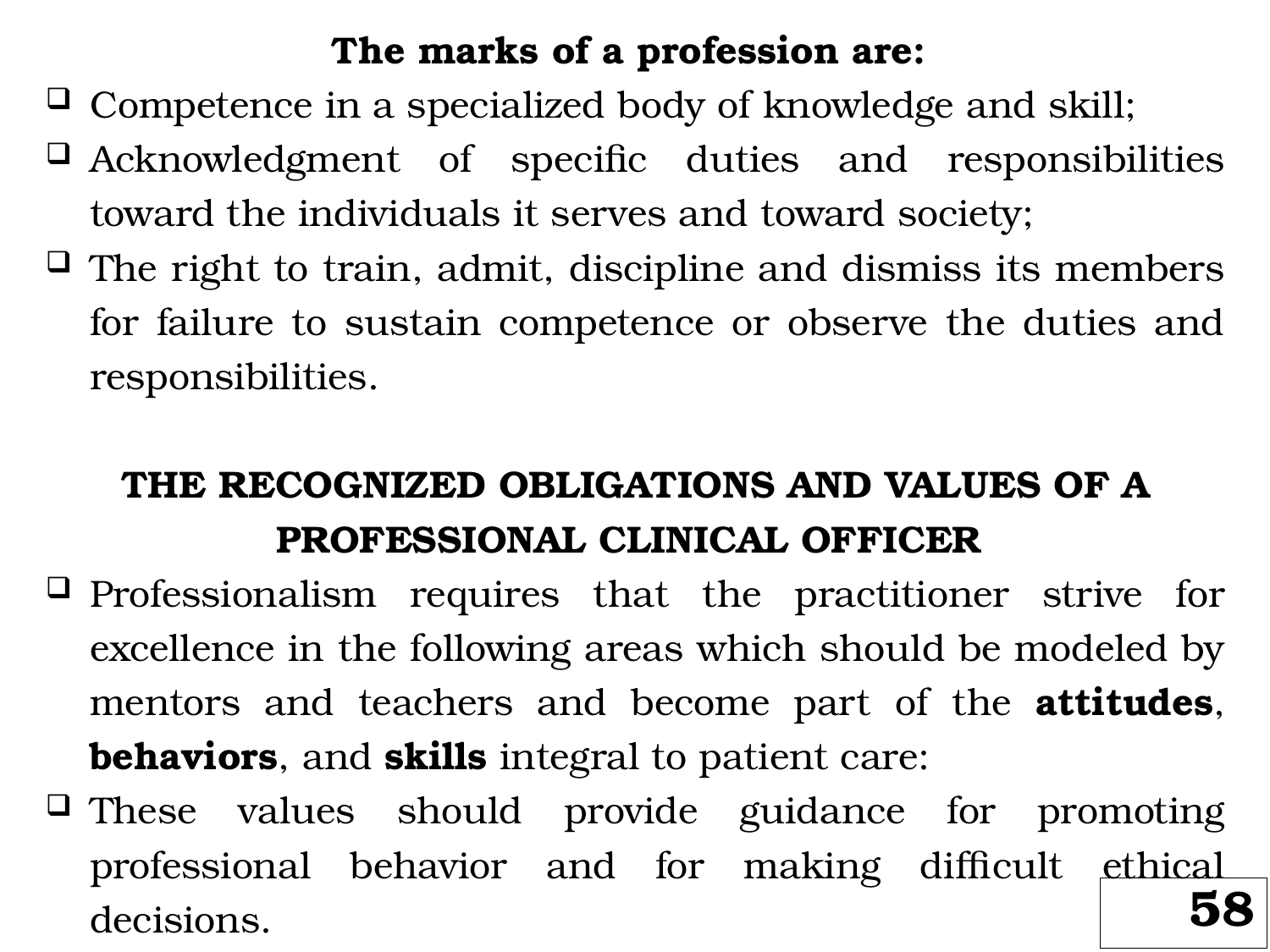

The marks of a profession are:
Competence in a specialized body of knowledge and skill;
Acknowledgment of specific duties and responsibilities toward the individuals it serves and toward society;
The right to train, admit, discipline and dismiss its members for failure to sustain competence or observe the duties and responsibilities.

THE RECOGNIZED OBLIGATIONS AND VALUES OF A PROFESSIONAL CLINICAL OFFICER
Professionalism requires that the practitioner strive for excellence in the following areas which should be modeled by mentors and teachers and become part of the attitudes, behaviors, and skills integral to patient care:
These values should provide guidance for promoting professional behavior and for making difficult ethical decisions.

58